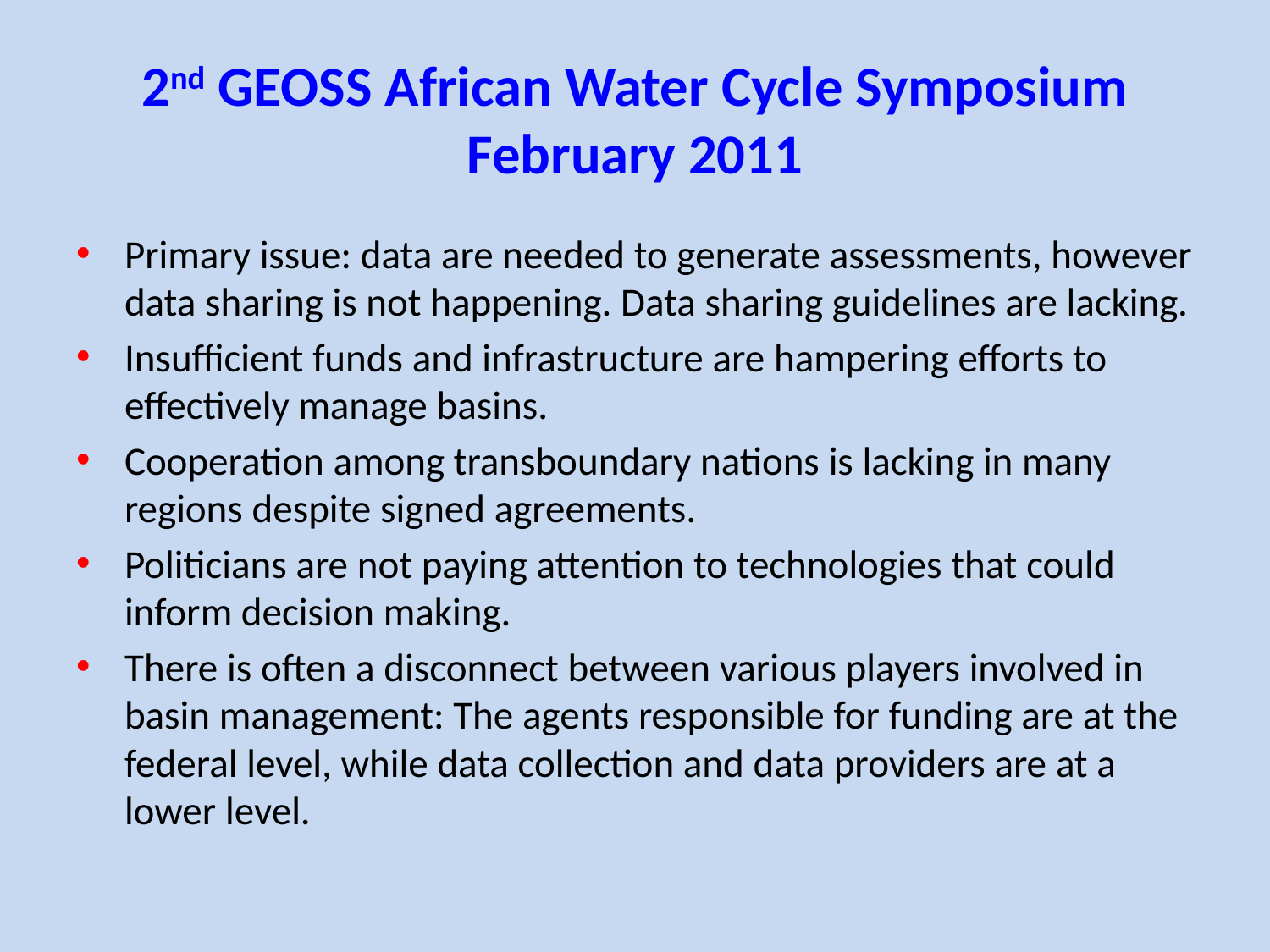

# 2nd GEOSS African Water Cycle Symposium February 2011
Primary issue: data are needed to generate assessments, however data sharing is not happening. Data sharing guidelines are lacking.
Insufficient funds and infrastructure are hampering efforts to effectively manage basins.
Cooperation among transboundary nations is lacking in many regions despite signed agreements.
Politicians are not paying attention to technologies that could inform decision making.
There is often a disconnect between various players involved in basin management: The agents responsible for funding are at the federal level, while data collection and data providers are at a lower level.